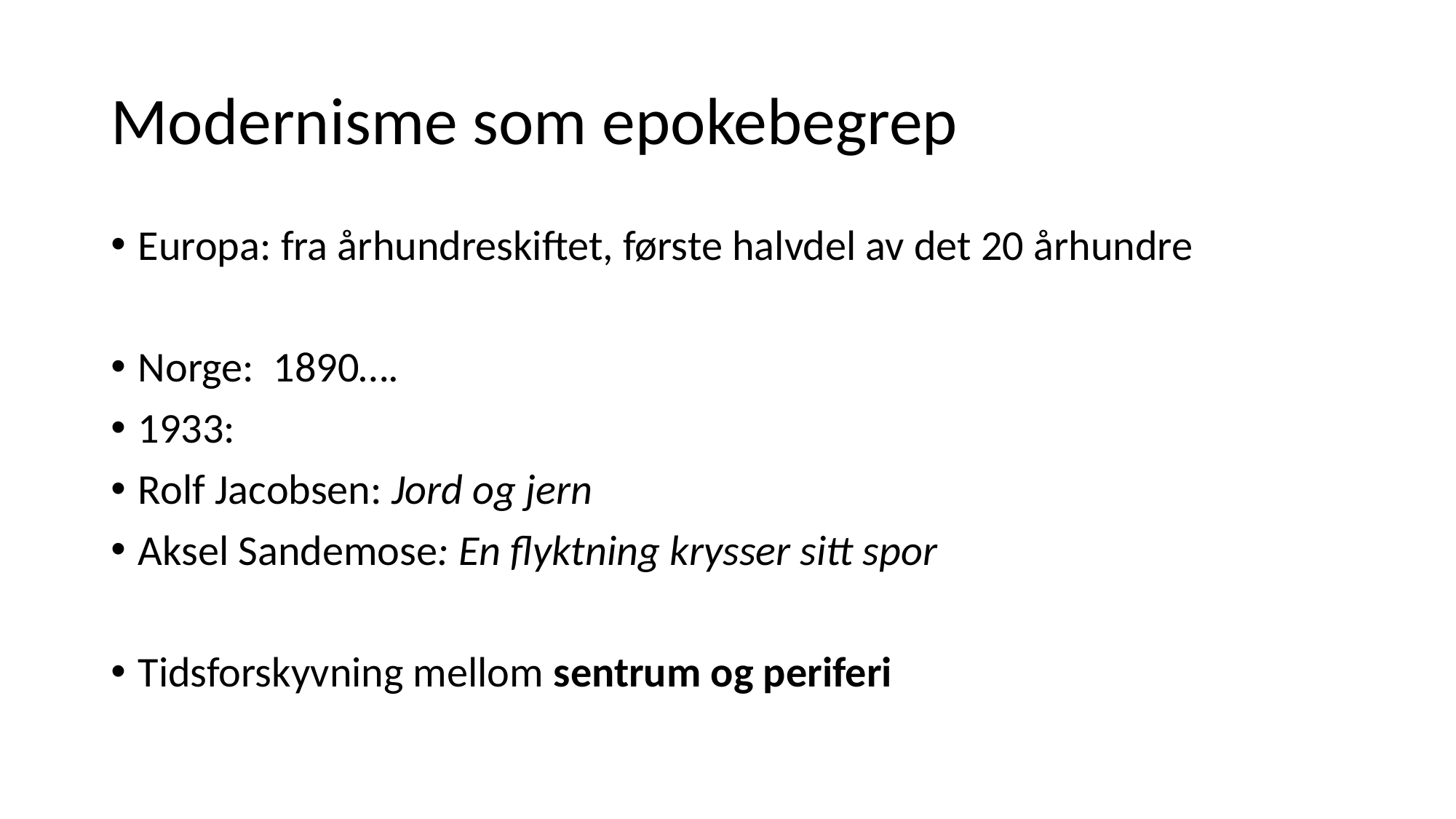

# Modernisme som epokebegrep
Europa: fra århundreskiftet, første halvdel av det 20 århundre

Norge:  1890….
1933:
Rolf Jacobsen: Jord og jern
Aksel Sandemose: En flyktning krysser sitt spor

Tidsforskyvning mellom sentrum og periferi